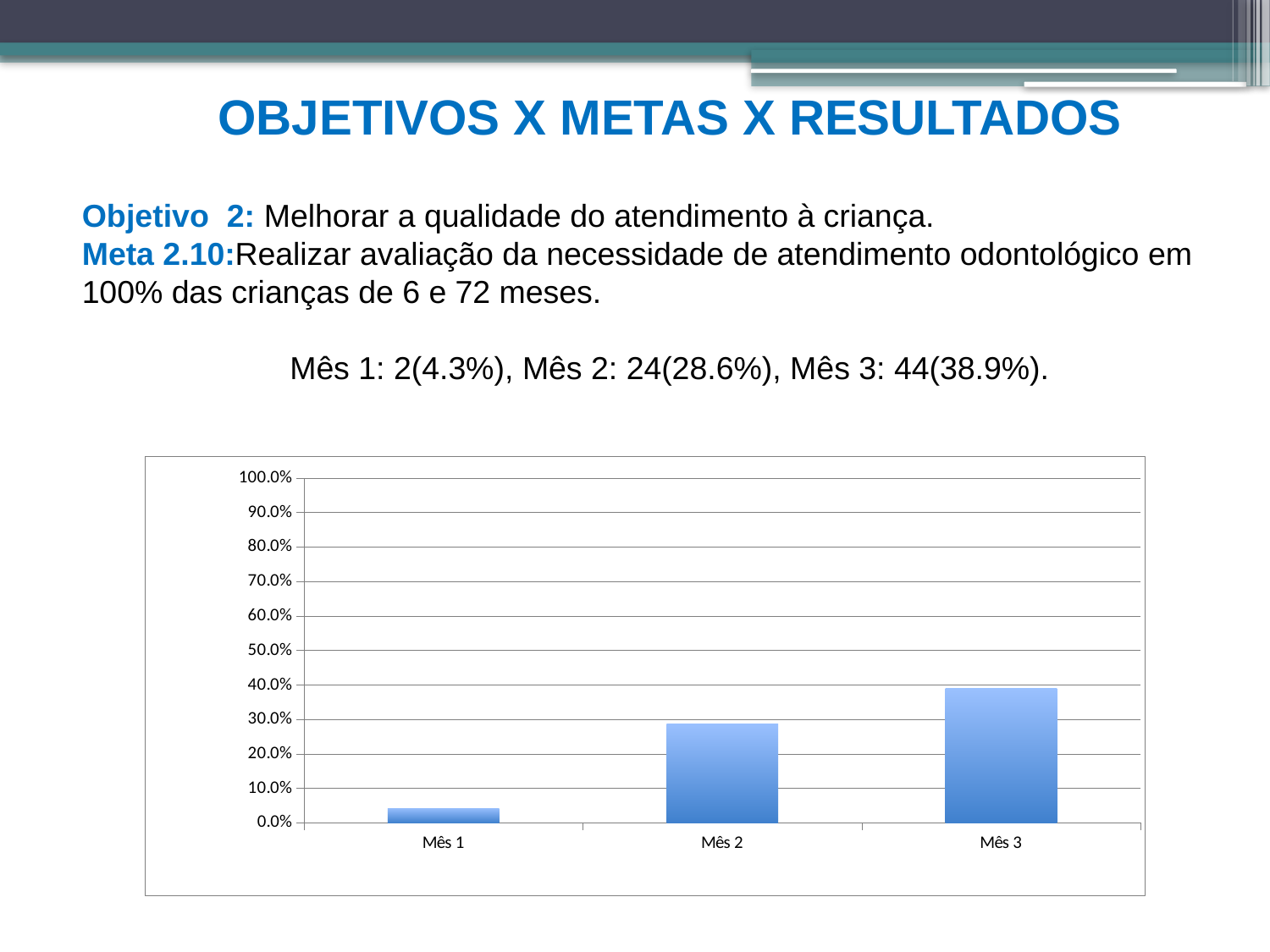

OBJETIVOS X METAS X RESULTADOS

Objetivo  2: Melhorar a qualidade do atendimento à criança.
Meta 2.10:Realizar avaliação da necessidade de atendimento odontológico em 100% das crianças de 6 e 72 meses.

Mês 1: 2(4.3%), Mês 2: 24(28.6%), Mês 3: 44(38.9%).

### Chart

| Category | Proporção de crianças entre 6 e 72 meses com avaliação de necessidade de atendimento odontológico  |
|---|---|
| Mês 1 | 0.04255319148936172 |
| Mês 2 | 0.28571428571428614 |
| Mês 3 | 0.38938053097345227 |